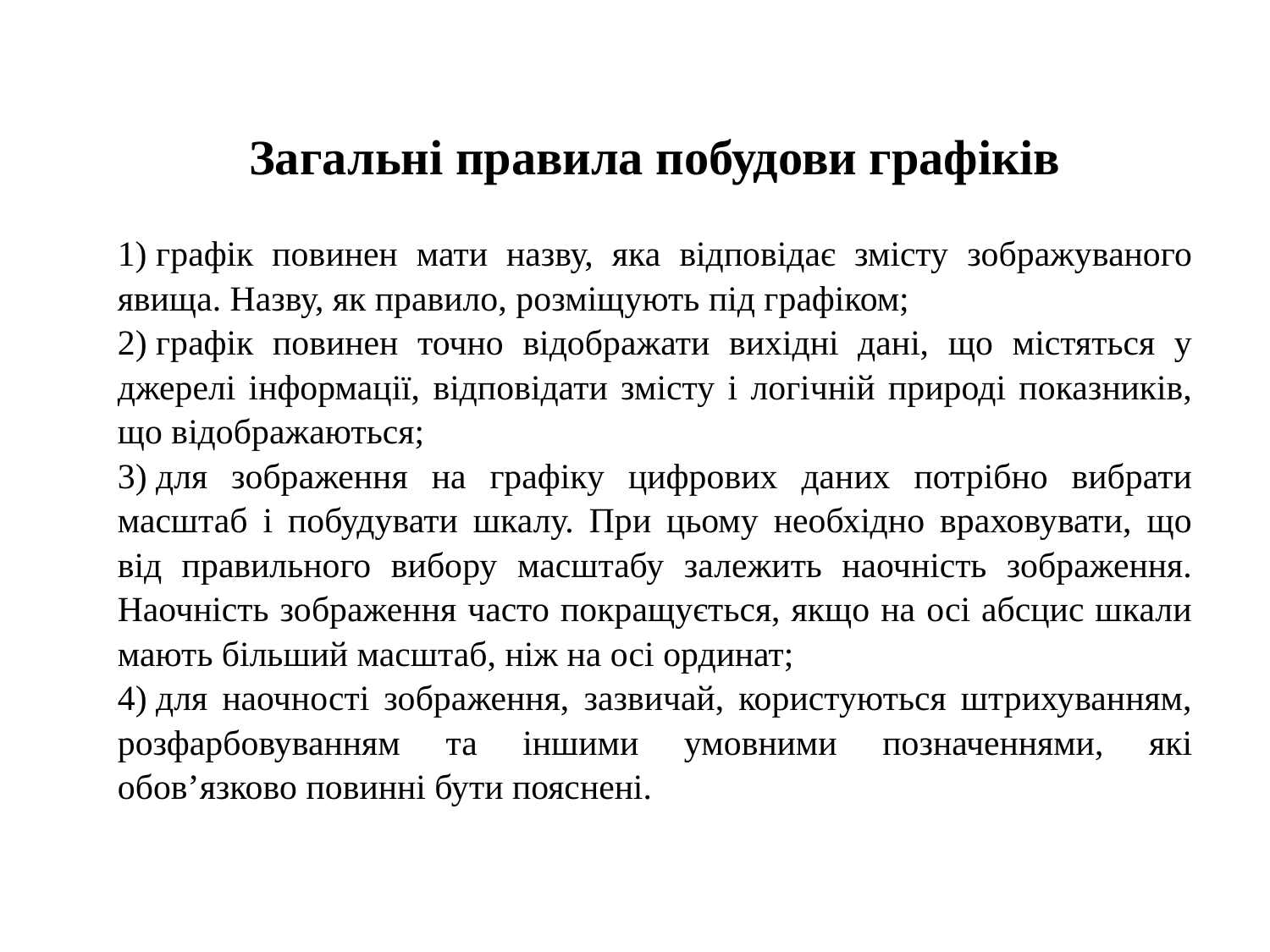

Загальні правила побудови графіків

1) графік повинен мати назву, яка відповідає змісту зображуваного явища. Назву, як правило, розміщують під графіком;
2) графік повинен точно відображати вихідні дані, що містяться у джерелі інформації, відповідати змісту і логічній природі показників, що відображаються;
3) для зображення на графіку цифрових даних потрібно вибрати масштаб і побудувати шкалу. При цьому необхідно враховувати, що від правильного вибору масштабу залежить наочність зображення. Наочність зображення часто покращується, якщо на осі абсцис шкали мають більший масштаб, ніж на осі ординат;
4) для наочності зображення, зазвичай, користуються штрихуванням, розфарбовуванням та іншими умовними позначеннями, які обов’язково повинні бути пояснені.